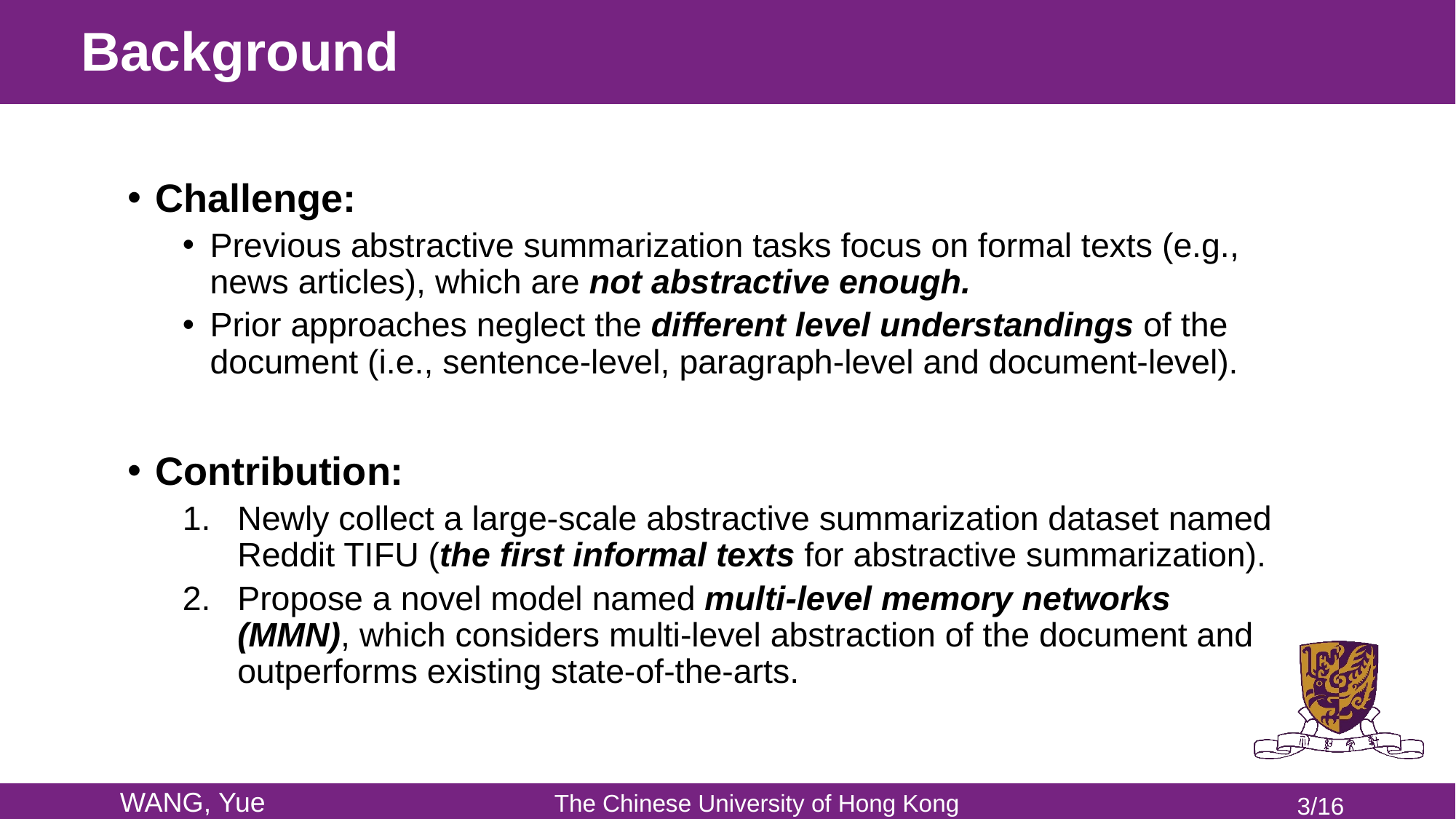

# Background
Challenge:
Previous abstractive summarization tasks focus on formal texts (e.g., news articles), which are not abstractive enough.
Prior approaches neglect the different level understandings of the document (i.e., sentence-level, paragraph-level and document-level).

Contribution:
Newly collect a large-scale abstractive summarization dataset named Reddit TIFU (the first informal texts for abstractive summarization).
Propose a novel model named multi-level memory networks (MMN), which considers multi-level abstraction of the document and outperforms existing state-of-the-arts.
3/16